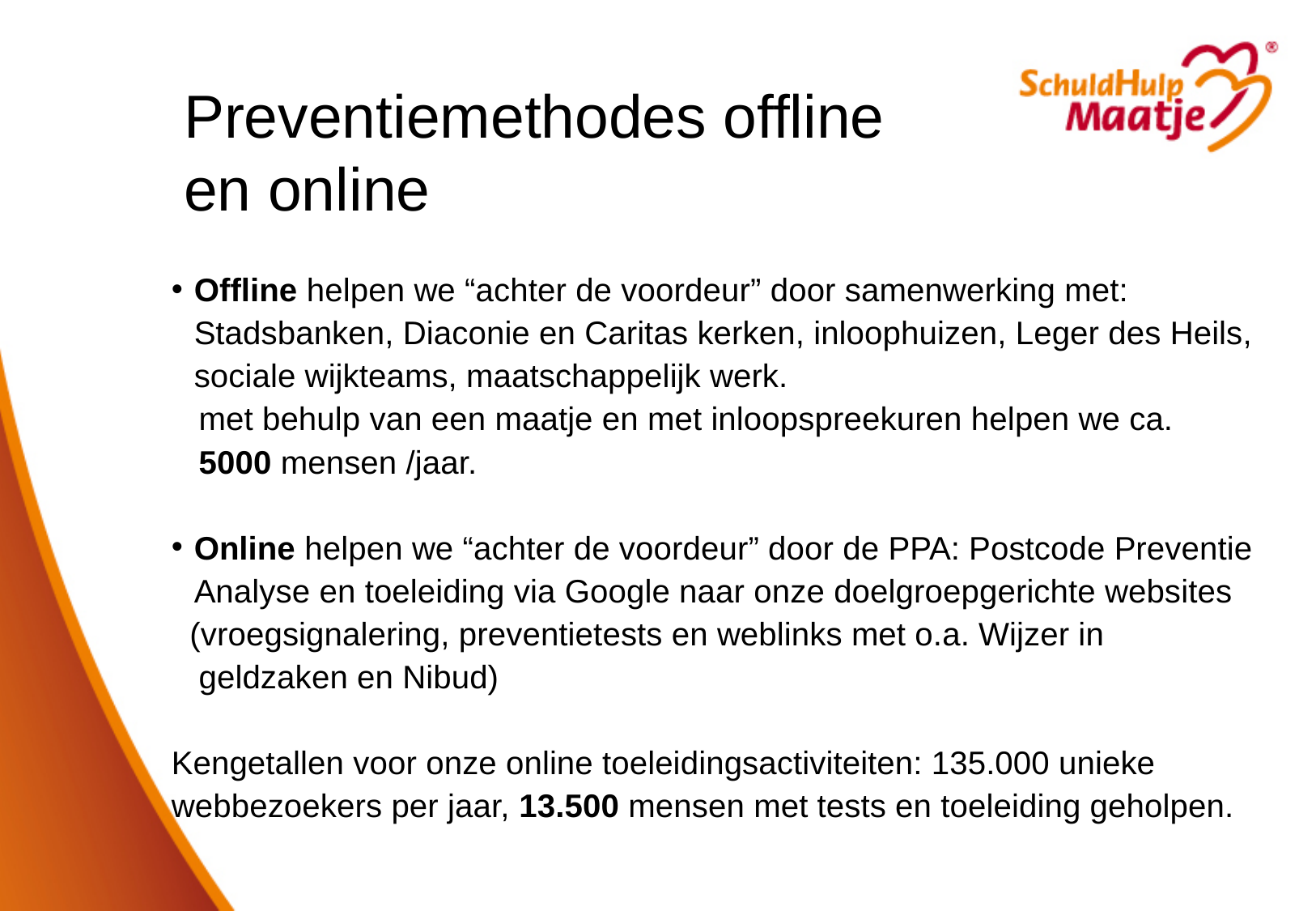

#
Preventiemethodes offline
en online

Offline helpen we “achter de voordeur” door samenwerking met: Stadsbanken, Diaconie en Caritas kerken, inloophuizen, Leger des Heils, sociale wijkteams, maatschappelijk werk.
   met behulp van een maatje en met inloopspreekuren helpen we ca.
   5000 mensen /jaar.

Online helpen we “achter de voordeur” door de PPA: Postcode Preventie Analyse en toeleiding via Google naar onze doelgroepgerichte websites
  (vroegsignalering, preventietests en weblinks met o.a. Wijzer in
   geldzaken en Nibud)

Kengetallen voor onze online toeleidingsactiviteiten: 135.000 unieke
webbezoekers per jaar, 13.500 mensen met tests en toeleiding geholpen.